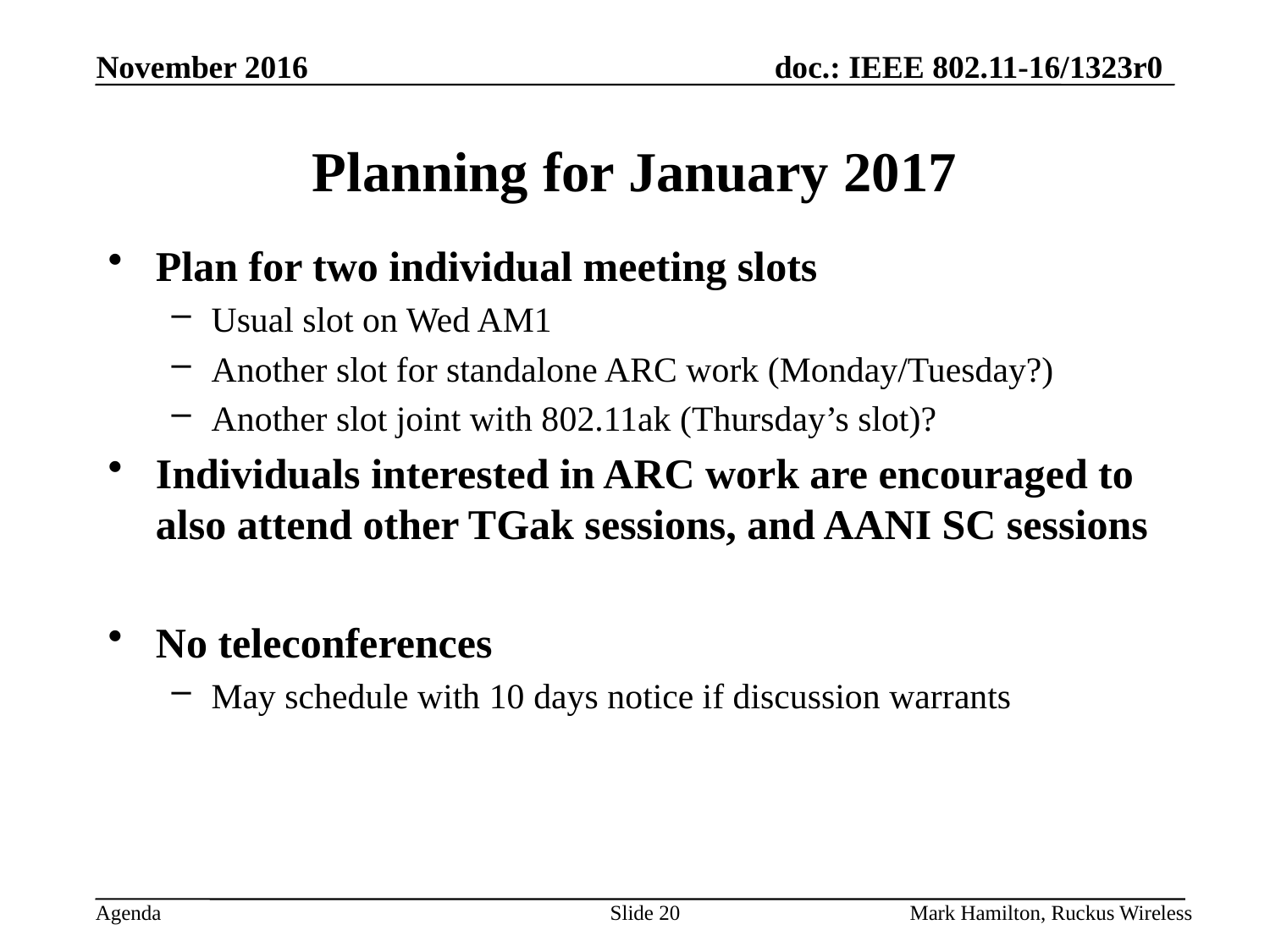

# Planning for January 2017
Plan for two individual meeting slots
Usual slot on Wed AM1
Another slot for standalone ARC work (Monday/Tuesday?)
Another slot joint with 802.11ak (Thursday’s slot)?
Individuals interested in ARC work are encouraged to also attend other TGak sessions, and AANI SC sessions

No teleconferences
May schedule with 10 days notice if discussion warrants